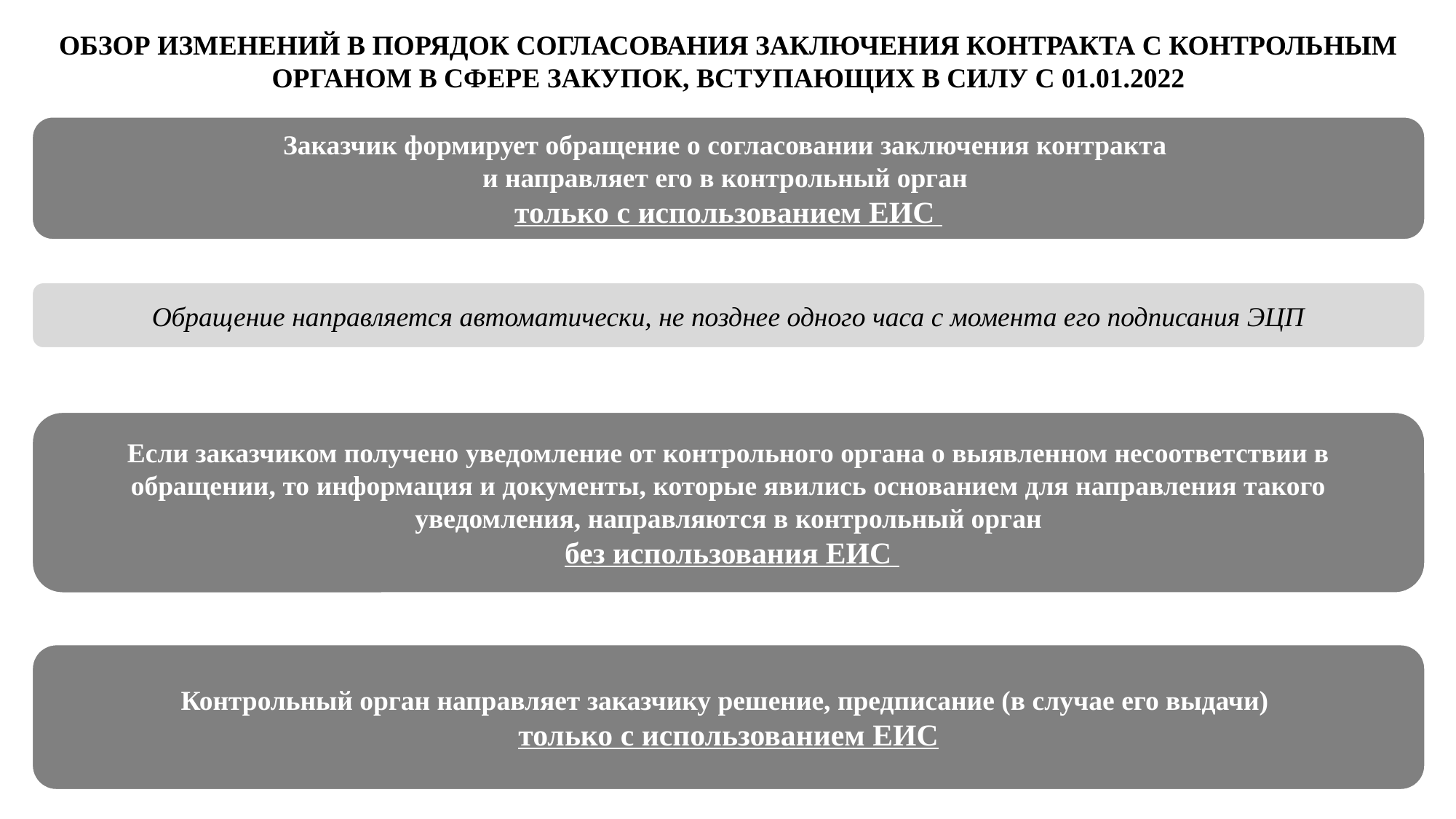

# ОБЗОР ИЗМЕНЕНИЙ В ПОРЯДОК СОГЛАСОВАНИЯ ЗАКЛЮЧЕНИЯ КОНТРАКТА С КОНТРОЛЬНЫМ ОРГАНОМ В СФЕРЕ ЗАКУПОК, ВСТУПАЮЩИХ В СИЛУ С 01.01.2022
Заказчик формирует обращение о согласовании заключения контракта
и направляет его в контрольный орган
только с использованием ЕИС
Обращение направляется автоматически, не позднее одного часа с момента его подписания ЭЦП
Если заказчиком получено уведомление от контрольного органа о выявленном несоответствии в обращении, то информация и документы, которые явились основанием для направления такого уведомления, направляются в контрольный орган
 без использования ЕИС
Контрольный орган направляет заказчику решение, предписание (в случае его выдачи)
только с использованием ЕИС